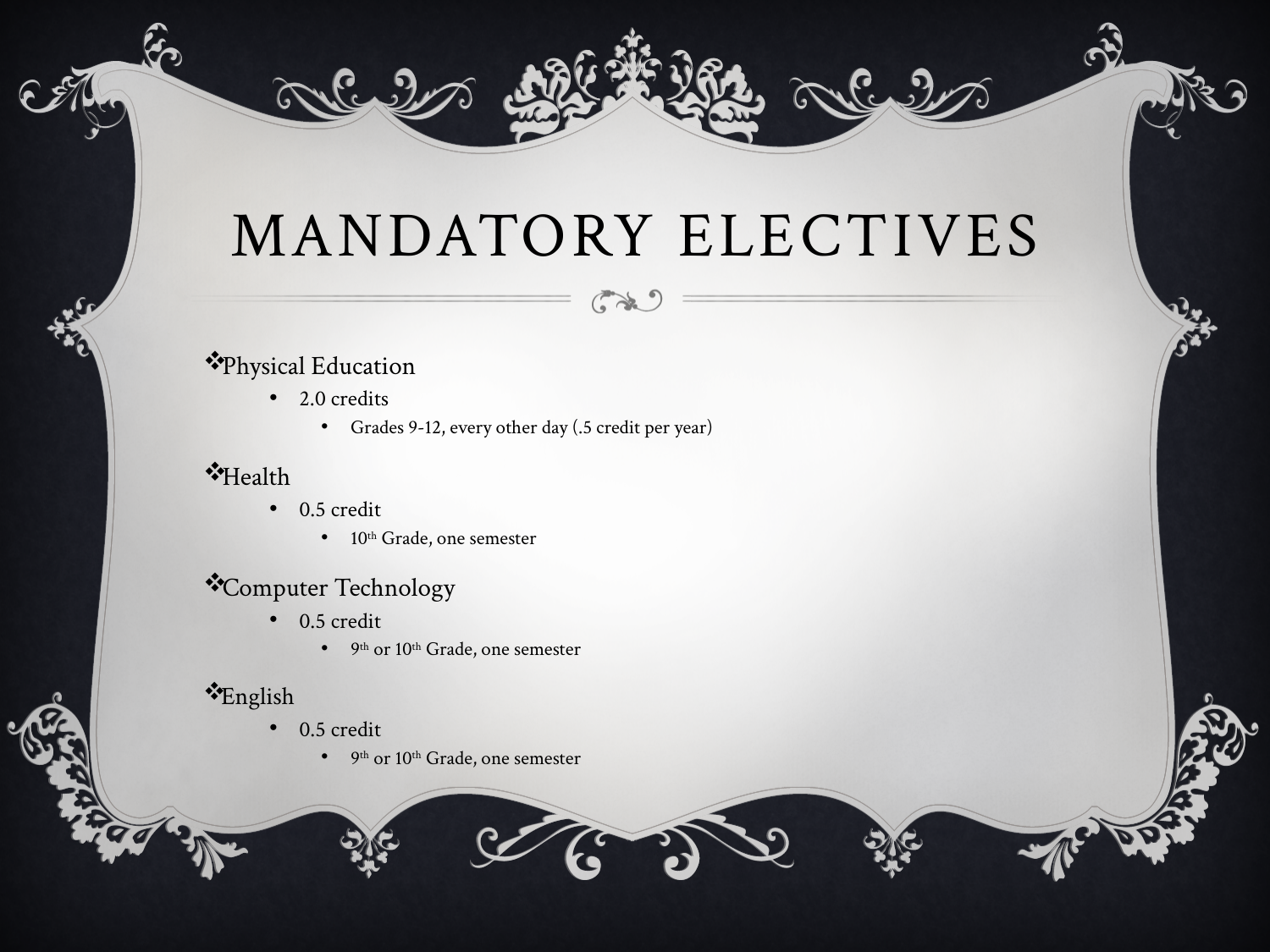

# Mandatory electives
Physical Education
2.0 credits
Grades 9-12, every other day (.5 credit per year)
Health
0.5 credit
10th Grade, one semester
Computer Technology
0.5 credit
9th or 10th Grade, one semester
English
0.5 credit
9th or 10th Grade, one semester